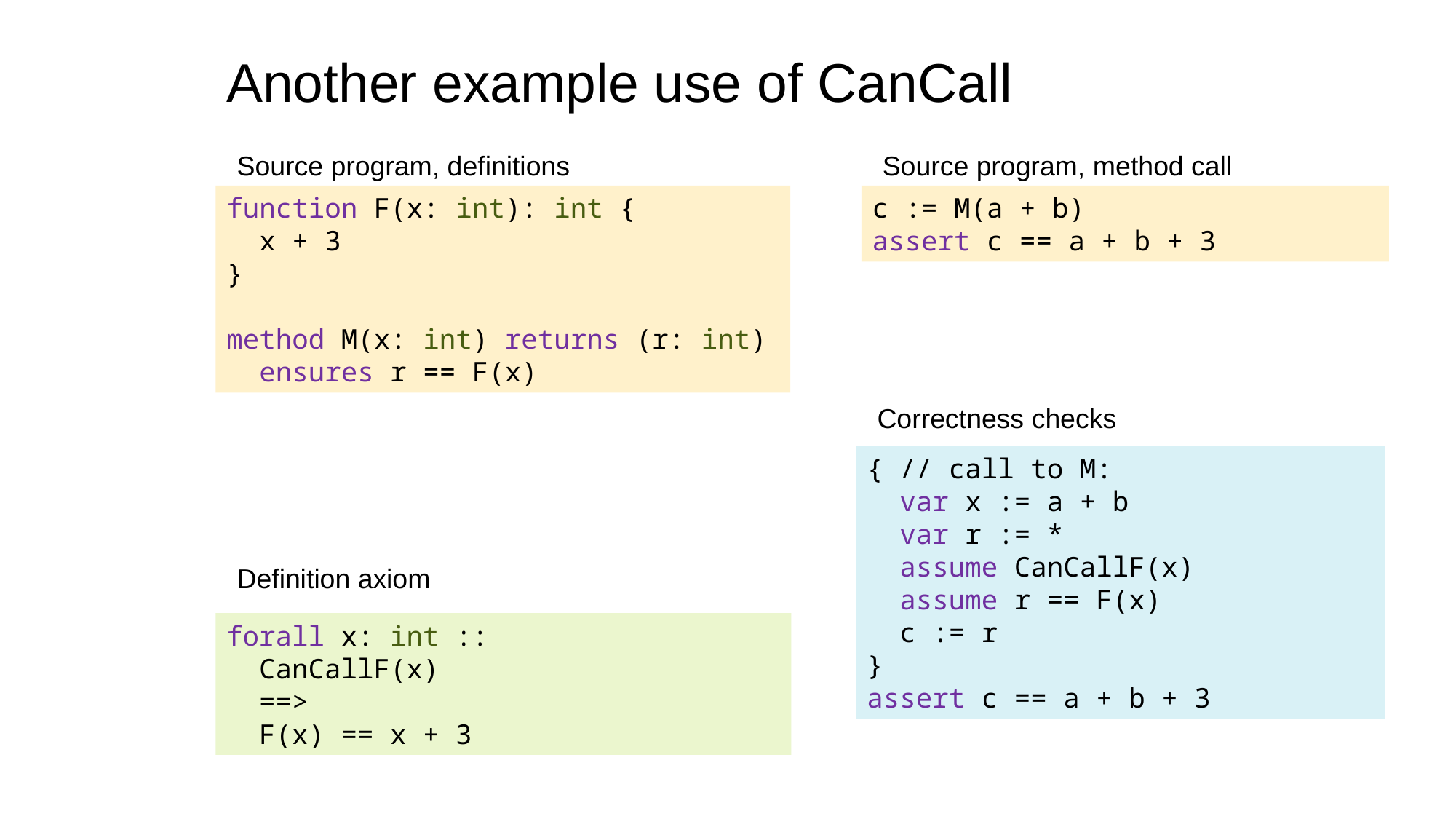

Another example use of CanCall
Source program, definitions
Source program, method call
function F(x: int): int {
  x + 3
}
method M(x: int) returns (r: int)
  ensures r == F(x)
c := M(a + b)
assert c == a + b + 3
Correctness checks
{ // call to M:
  var x := a + b
  var r := *
  assume CanCallF(x)
  assume r == F(x)
  c := r
}
assert c == a + b + 3
Definition axiom
forall x: int ::
  CanCallF(x)
  ==>
  F(x) == x + 3